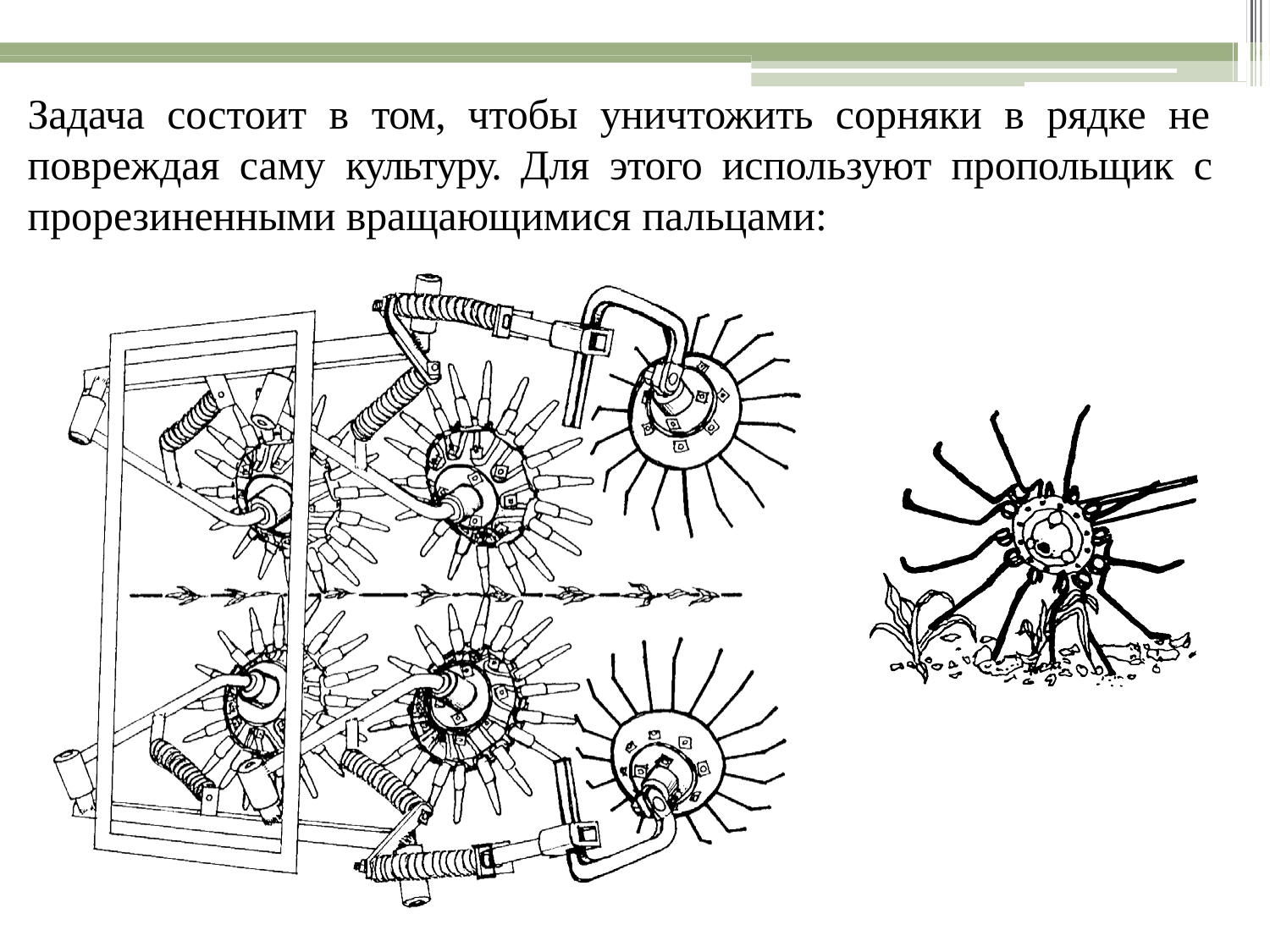

# Задача состоит в том, чтобы уничтожить сорняки в рядке не  повреждая саму культуру. Для этого используют пропольщик с  прорезиненными вращающимися пальцами: